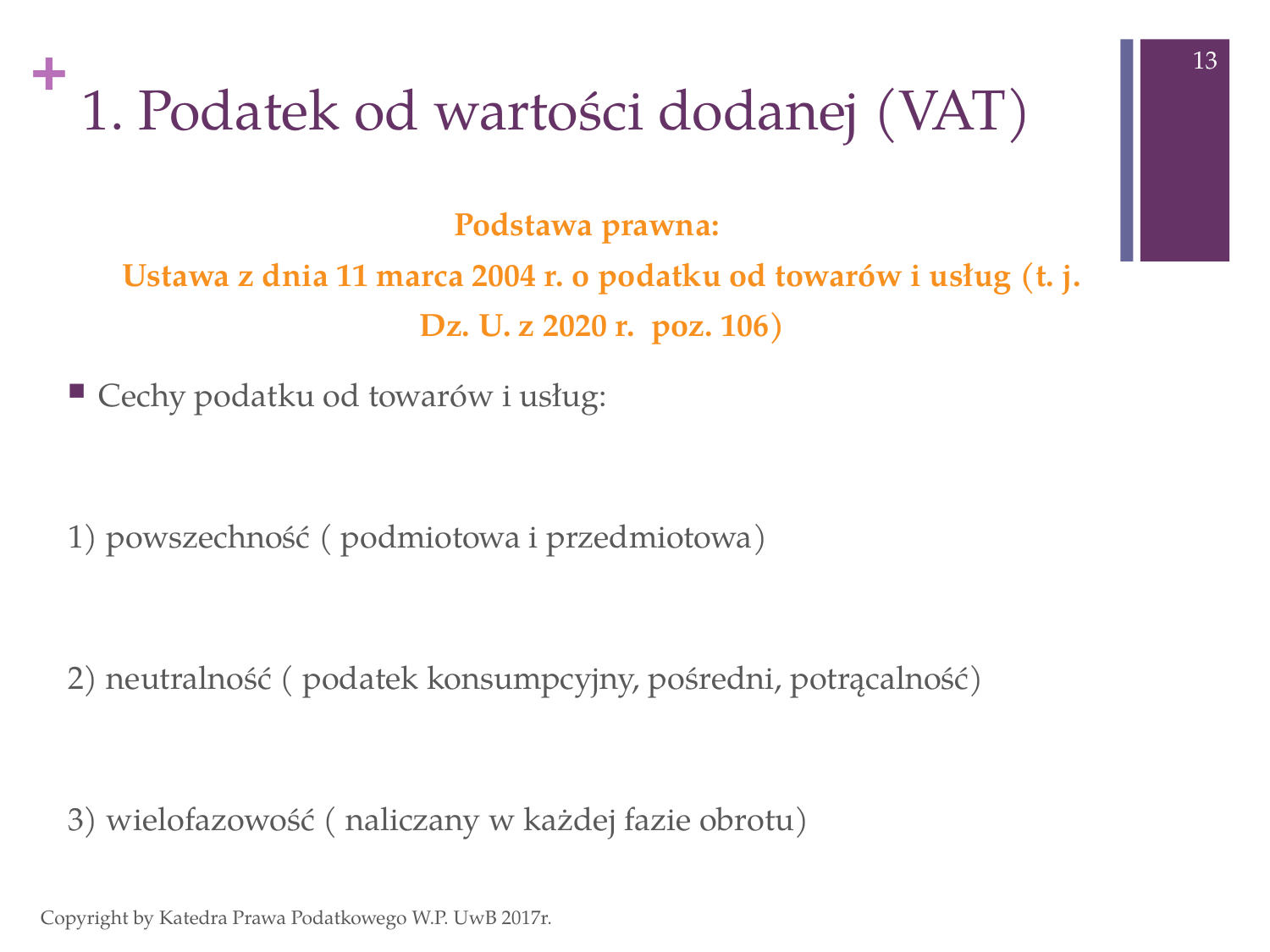

13
# 1. Podatek od wartości dodanej (VAT)
Podstawa prawna:
Ustawa z dnia 11 marca 2004 r. o podatku od towarów i usług (t. j. Dz. U. z 2020 r.  poz. 106)
Cechy podatku od towarów i usług:

1) powszechność ( podmiotowa i przedmiotowa)

2) neutralność ( podatek konsumpcyjny, pośredni, potrącalność)

3) wielofazowość ( naliczany w każdej fazie obrotu)

Copyright by Katedra Prawa Podatkowego W.P. UwB 2017r.